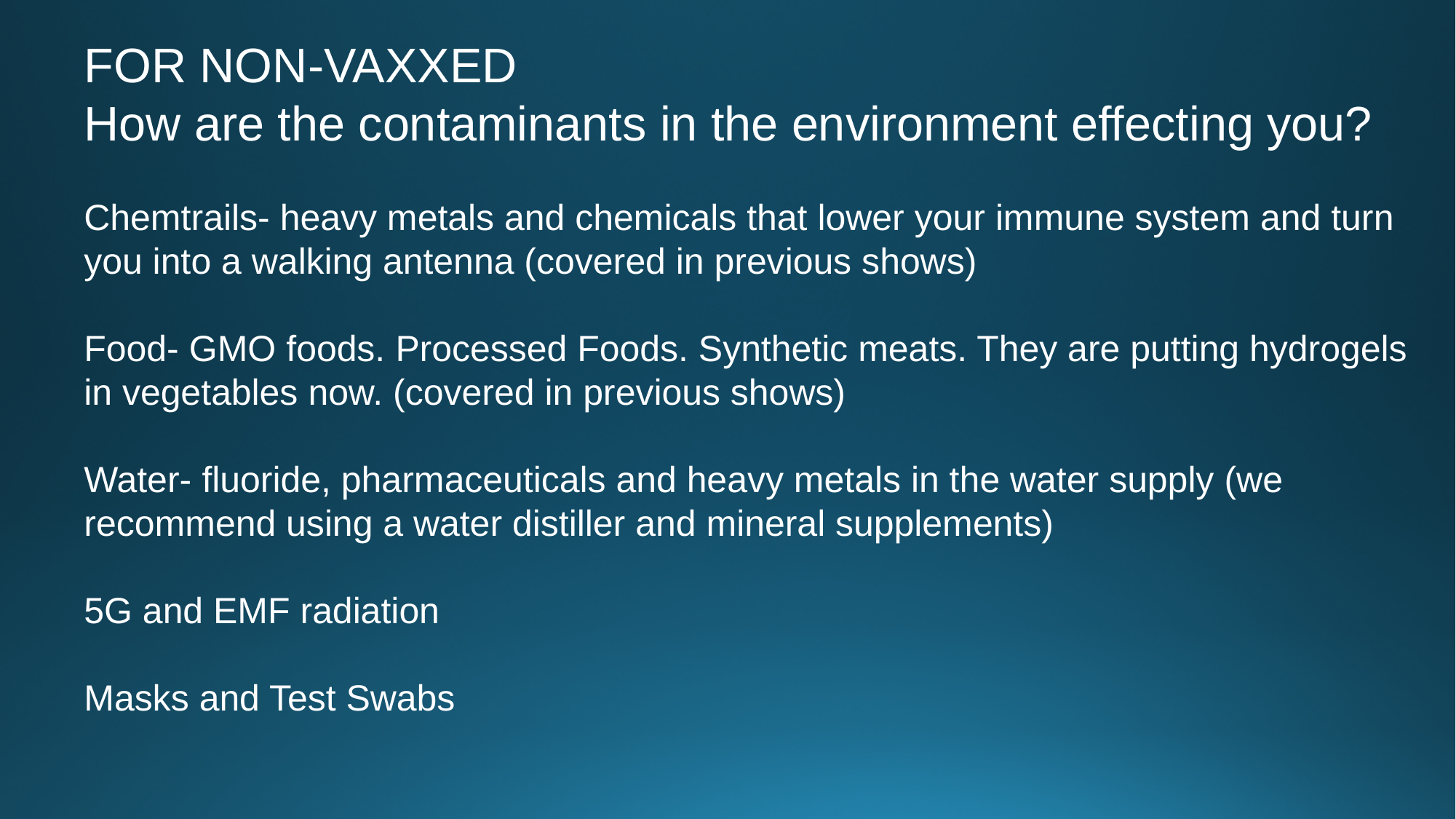

FOR NON-VAXXED
How are the contaminants in the environment effecting you?

Chemtrails- heavy metals and chemicals that lower your immune system and turn you into a walking antenna (covered in previous shows)
Food- GMO foods. Processed Foods. Synthetic meats. They are putting hydrogels in vegetables now. (covered in previous shows)
Water- fluoride, pharmaceuticals and heavy metals in the water supply (we recommend using a water distiller and mineral supplements)
5G and EMF radiation
Masks and Test Swabs